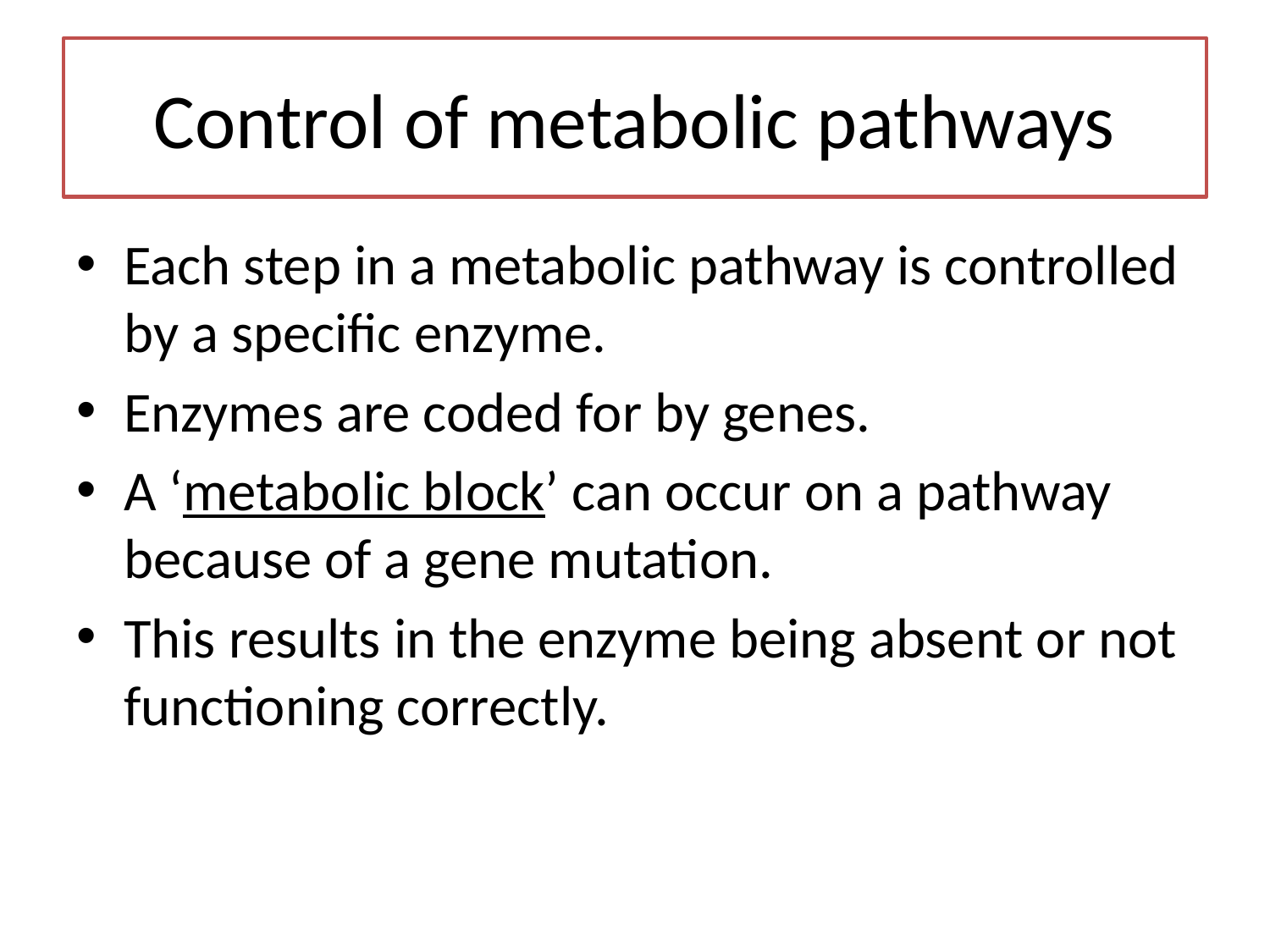

# Control of metabolic pathways
Each step in a metabolic pathway is controlled by a specific enzyme.
Enzymes are coded for by genes.
A ‘metabolic block’ can occur on a pathway because of a gene mutation.
This results in the enzyme being absent or not functioning correctly.